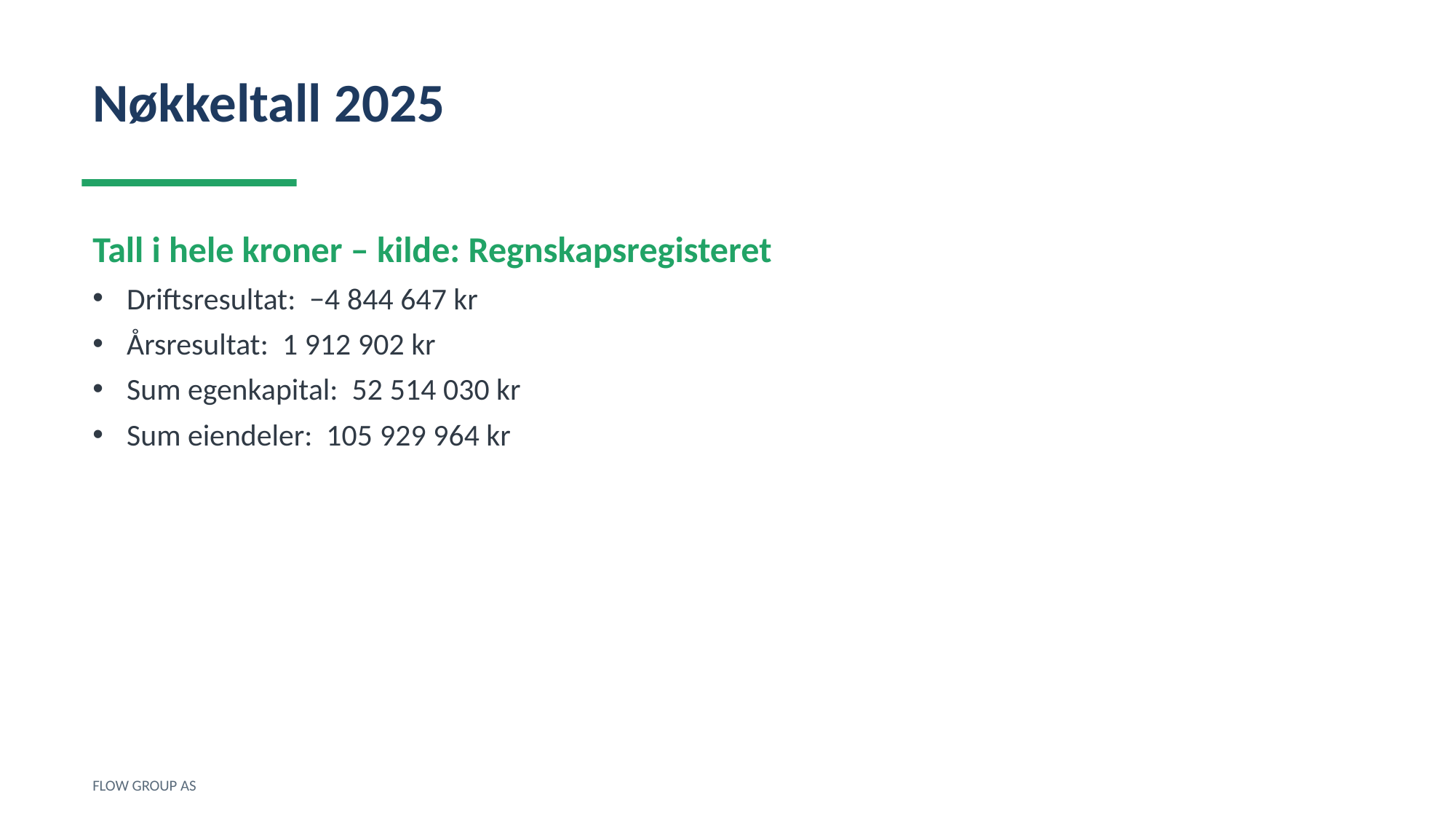

Nøkkeltall 2025

Tall i hele kroner – kilde: Regnskapsregisteret
Driftsresultat:  −4 844 647 kr
Årsresultat:  1 912 902 kr
Sum egenkapital:  52 514 030 kr
Sum eiendeler:  105 929 964 kr
FLOW GROUP AS